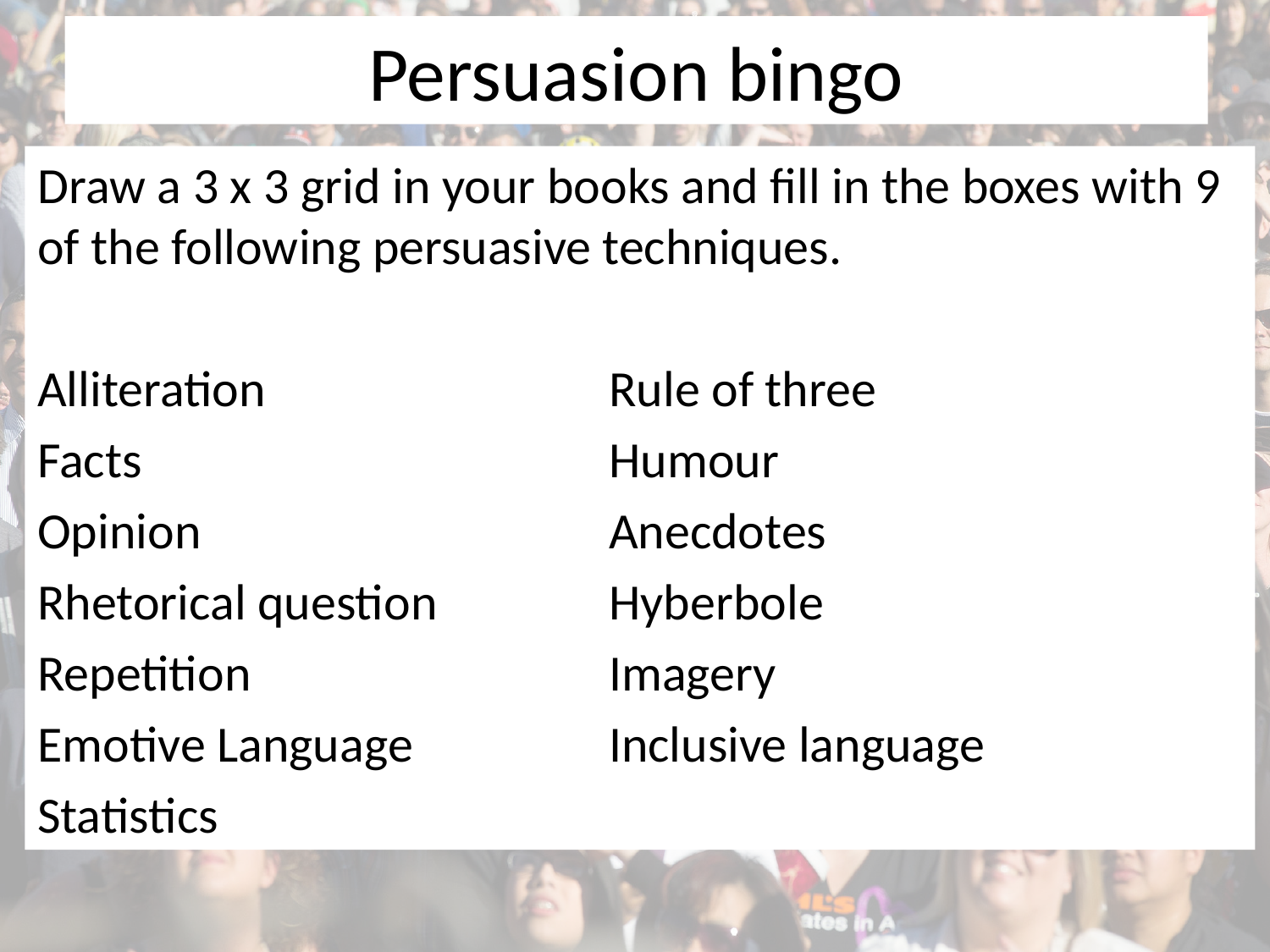

# Persuasion bingo
Draw a 3 x 3 grid in your books and fill in the boxes with 9 of the following persuasive techniques.

Alliteration  			Rule of three
Facts					Humour
Opinion	  			Anecdotes
Rhetorical question 		Hyberbole
Repetition    			Imagery
Emotive Language		Inclusive language
Statistics